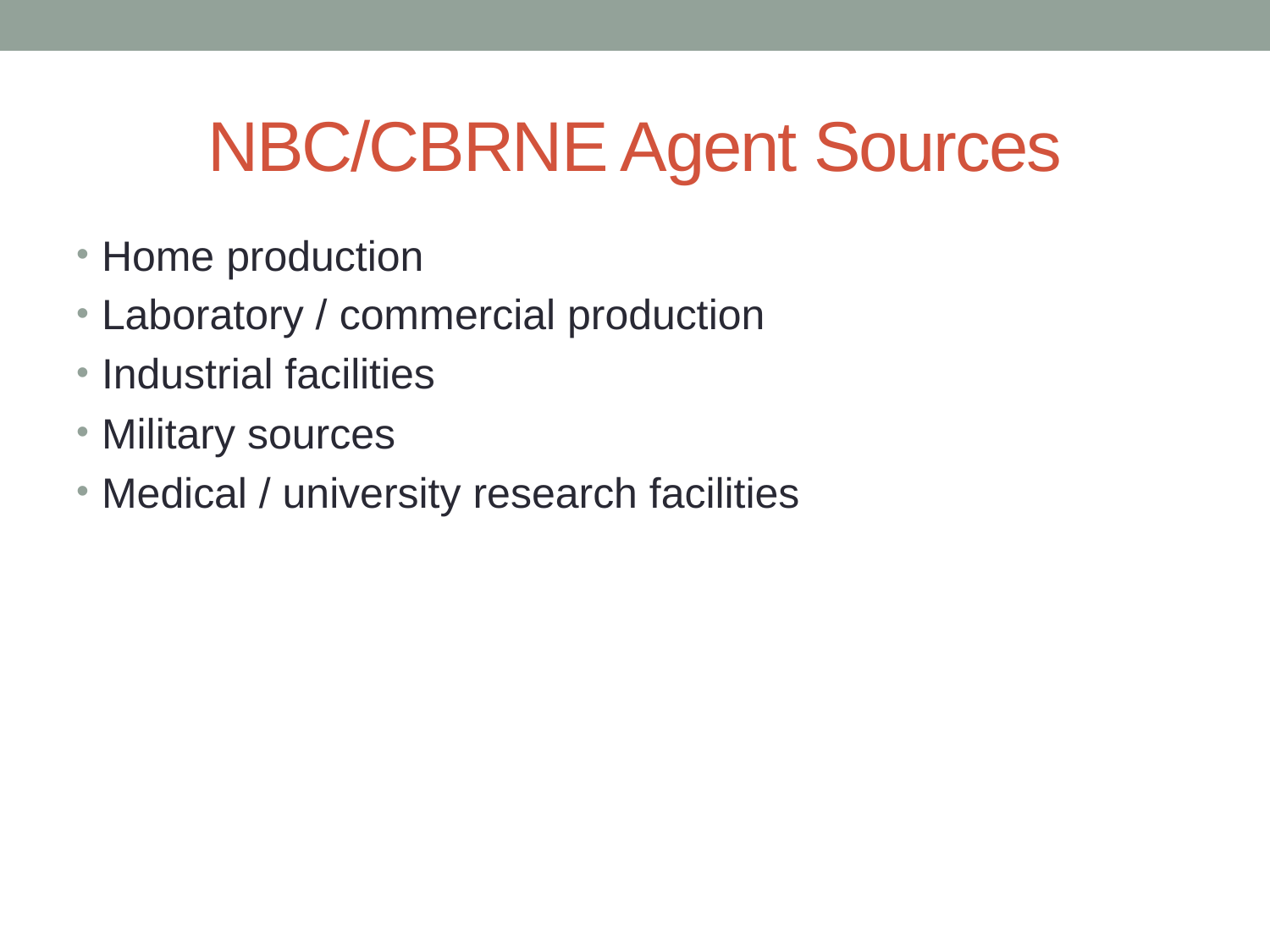

# NBC/CBRNE Agent Sources
Home production
Laboratory / commercial production
Industrial facilities
Military sources
Medical / university research facilities